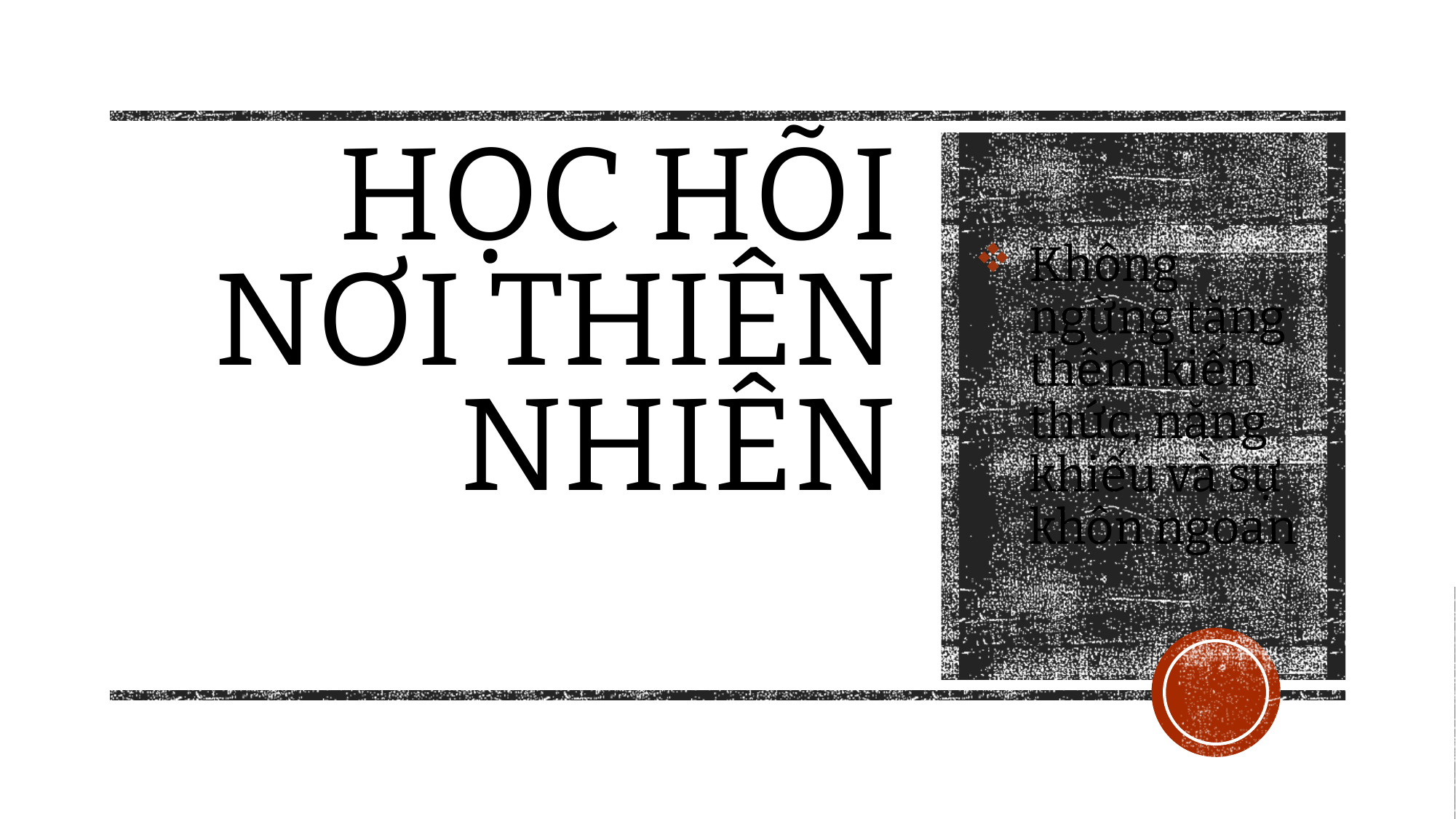

Không ngừng tăng thêm kiến thức, năng khiếu và sự khôn ngoan

# học hõi Nơi thiên nhiên